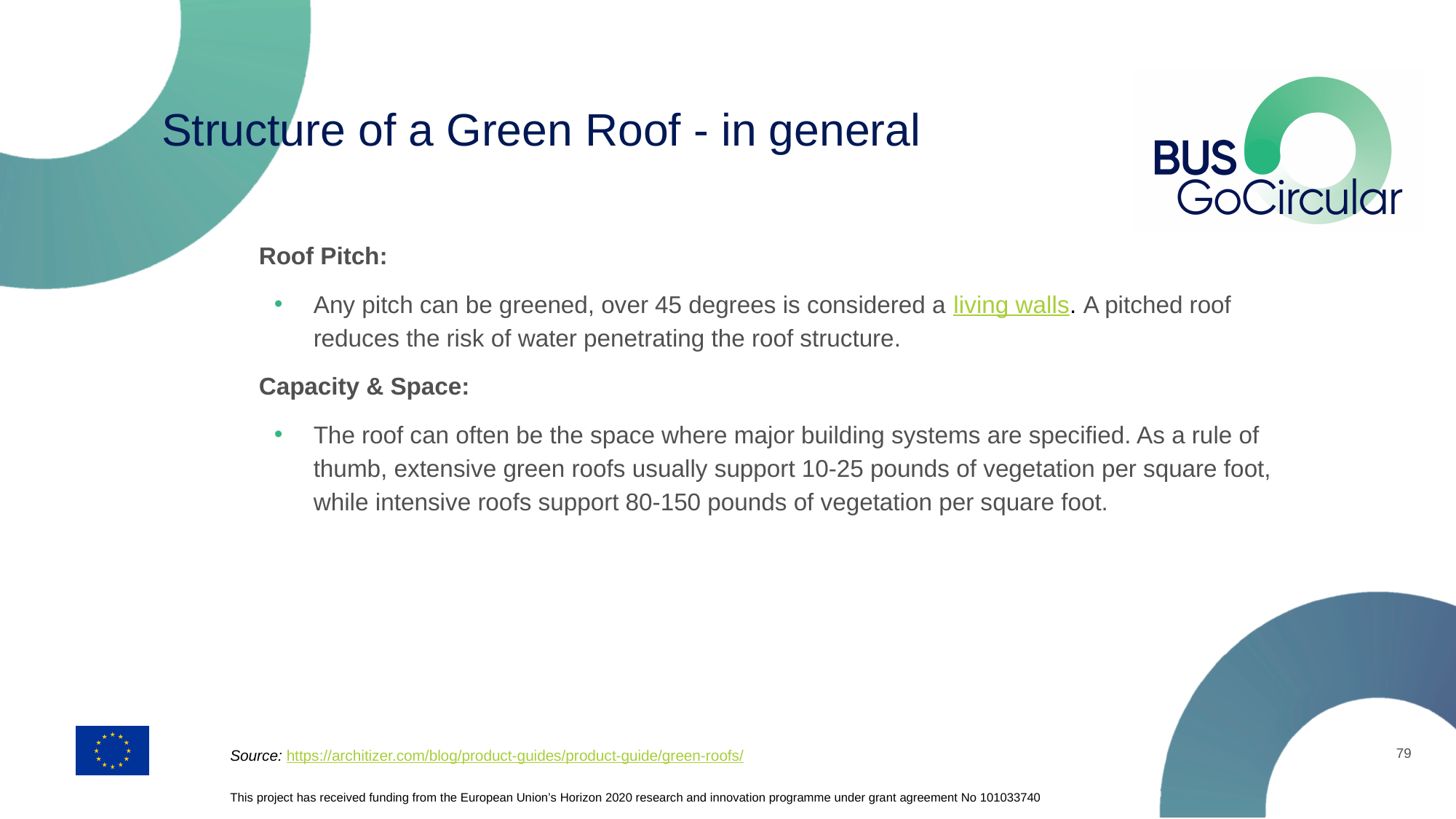

# Structure of a Green Roof - in general

Roof Pitch:
Any pitch can be greened, over 45 degrees is considered a living walls. A pitched roof reduces the risk of water penetrating the roof structure.
Capacity & Space:
The roof can often be the space where major building systems are specified. As a rule of thumb, extensive green roofs usually support 10-25 pounds of vegetation per square foot, while intensive roofs support 80-150 pounds of vegetation per square foot.
79
Source: https://architizer.com/blog/product-guides/product-guide/green-roofs/